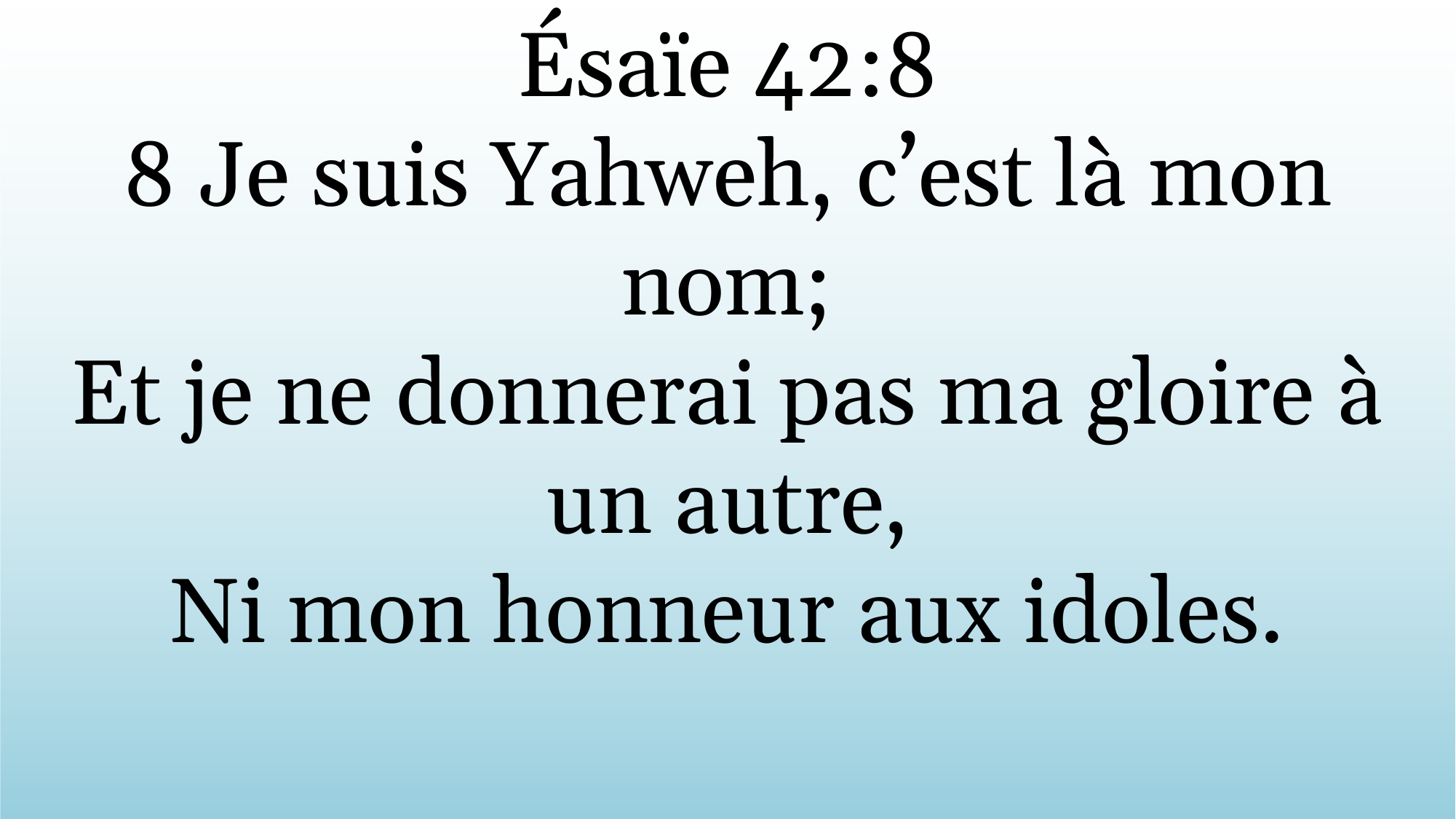

Ésaïe 42:8
8 Je suis Yahweh, c’est là mon nom;
Et je ne donnerai pas ma gloire à un autre,
Ni mon honneur aux idoles.